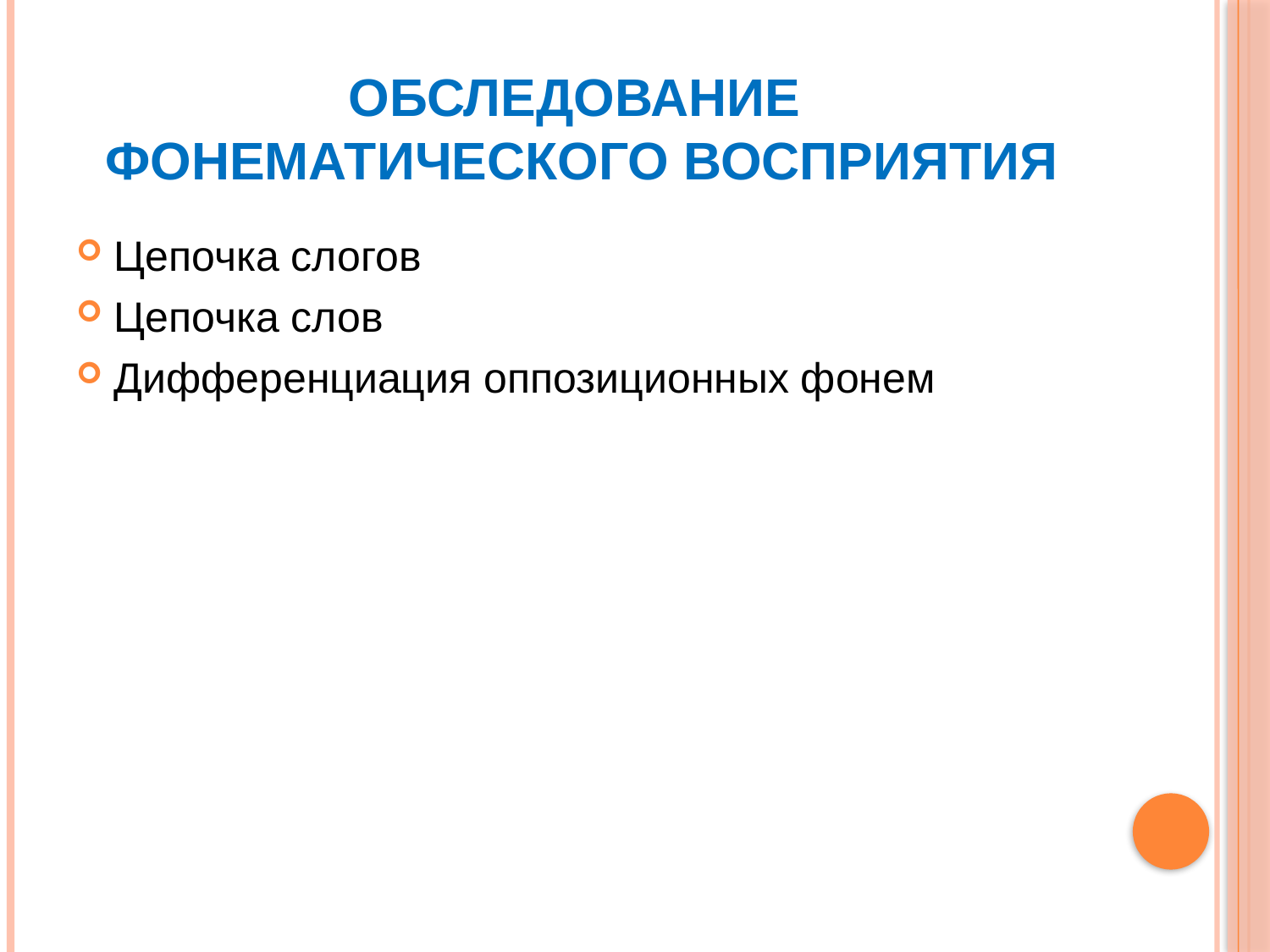

# Обследование  фонематического восприятия
Цепочка слогов
Цепочка слов
Дифференциация оппозиционных фонем